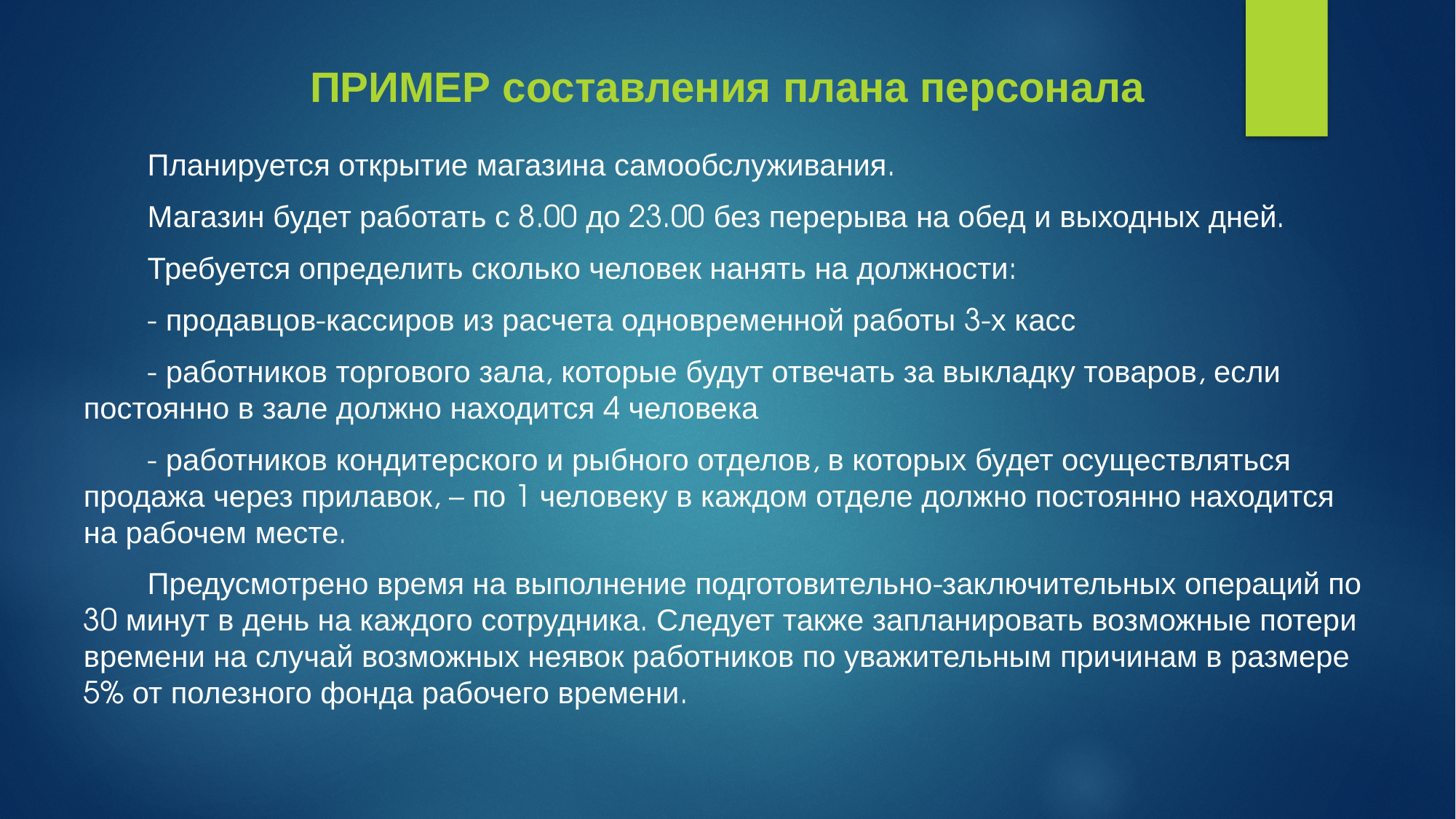

# Пример составления плана персонала
Планируется открытие магазина самообслуживания.
Магазин будет работать с 8.00 до 23.00 без перерыва на обед и выходных дней.
Требуется определить сколько человек нанять на должности:
- продавцов-кассиров из расчета одновременной работы 3-х касс
- работников торгового зала, которые будут отвечать за выкладку товаров, если постоянно в зале должно находится 4 человека
- работников кондитерского и рыбного отделов, в которых будет осуществляться продажа через прилавок, – по 1 человеку в каждом отделе должно постоянно находится на рабочем месте.
Предусмотрено время на выполнение подготовительно-заключительных операций по 30 минут в день на каждого сотрудника. Следует также запланировать возможные потери времени на случай возможных неявок работников по уважительным причинам в размере 5% от полезного фонда рабочего времени.